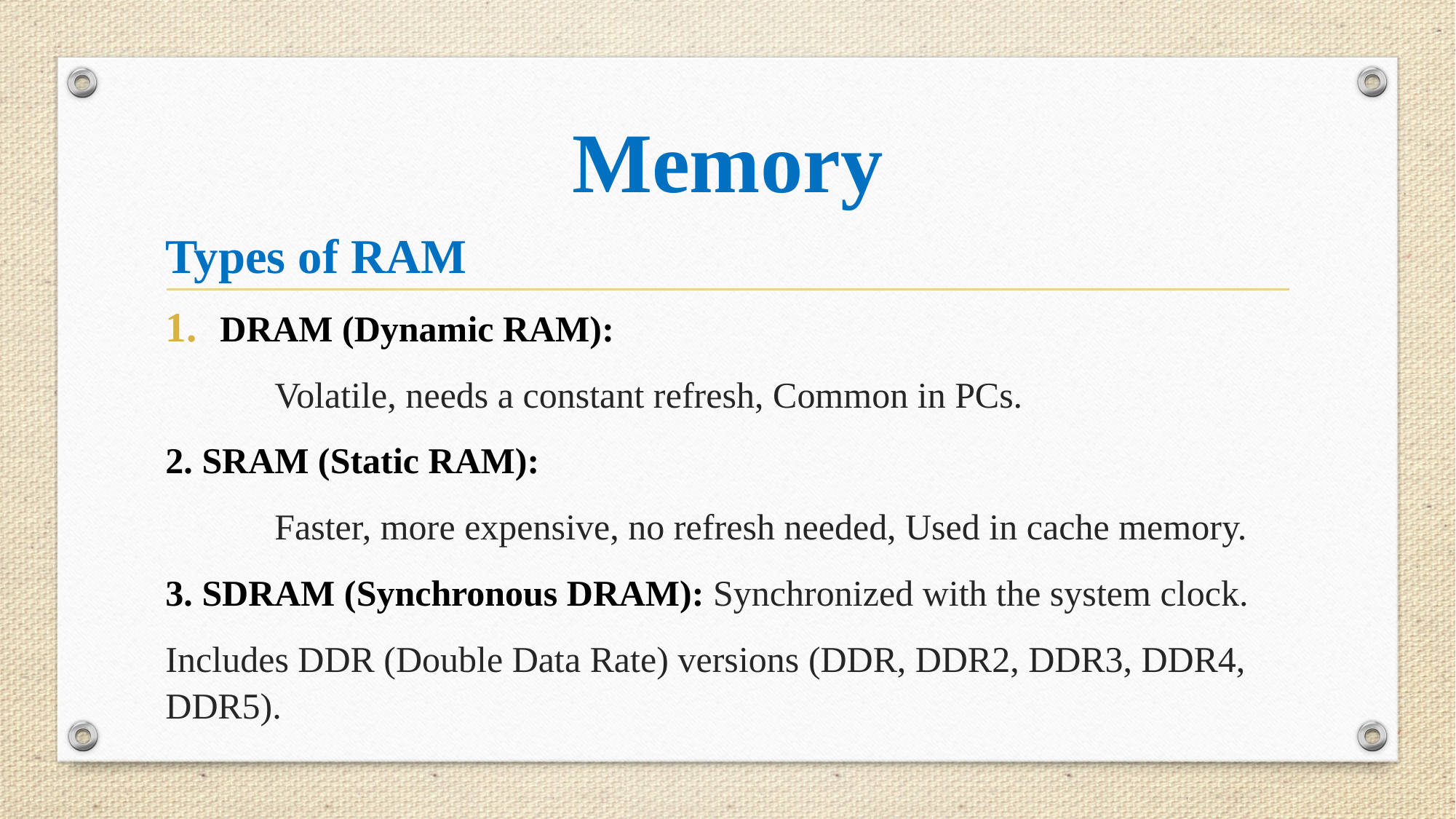

# Memory
Types of RAM
DRAM (Dynamic RAM):
	Volatile, needs a constant refresh, Common in PCs.
2. SRAM (Static RAM):
	Faster, more expensive, no refresh needed, Used in cache memory.
3. SDRAM (Synchronous DRAM): Synchronized with the system clock.
Includes DDR (Double Data Rate) versions (DDR, DDR2, DDR3, DDR4, DDR5).